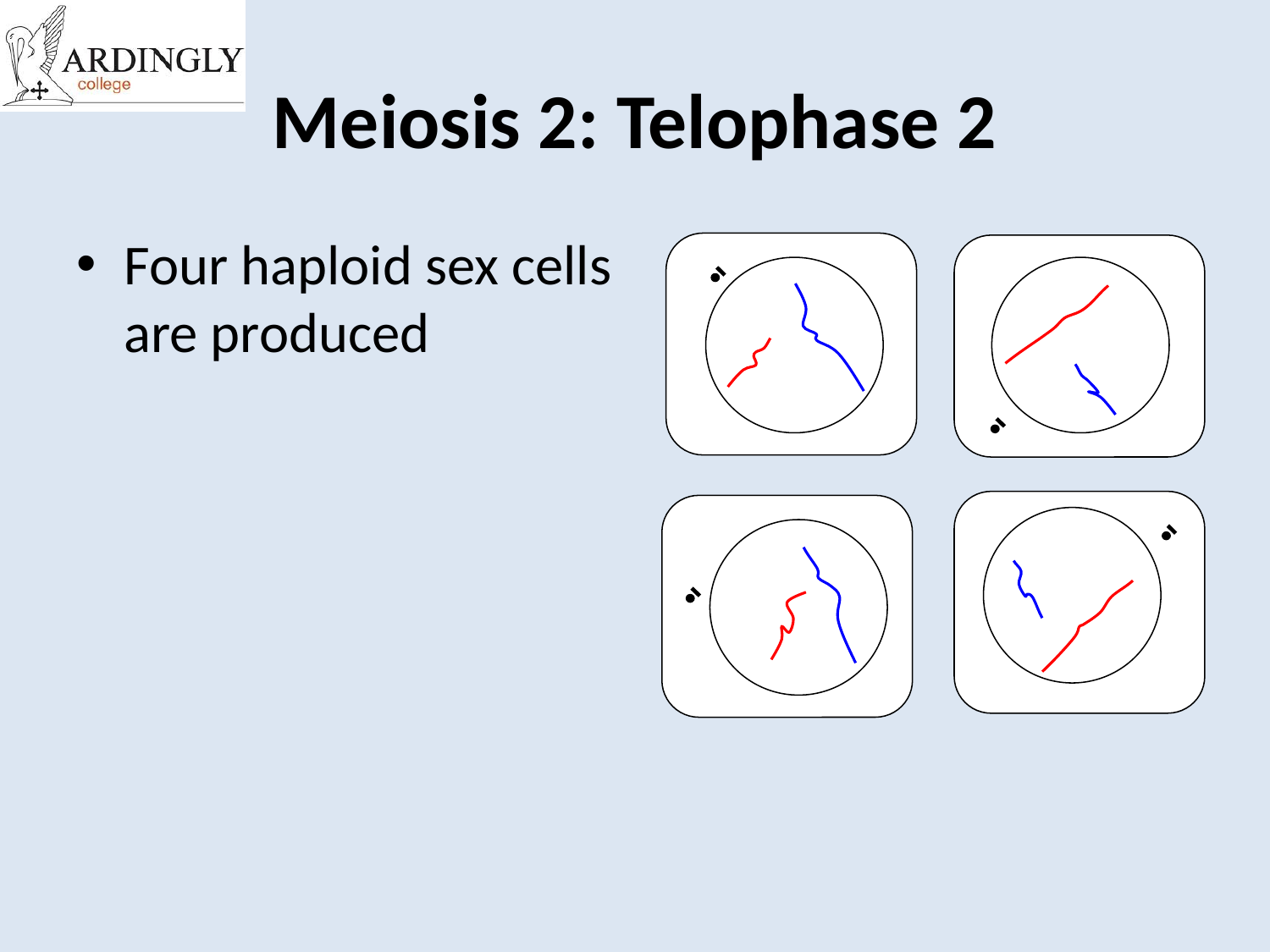

# Meiosis 2: Telophase 2
Four haploid sex cells are produced